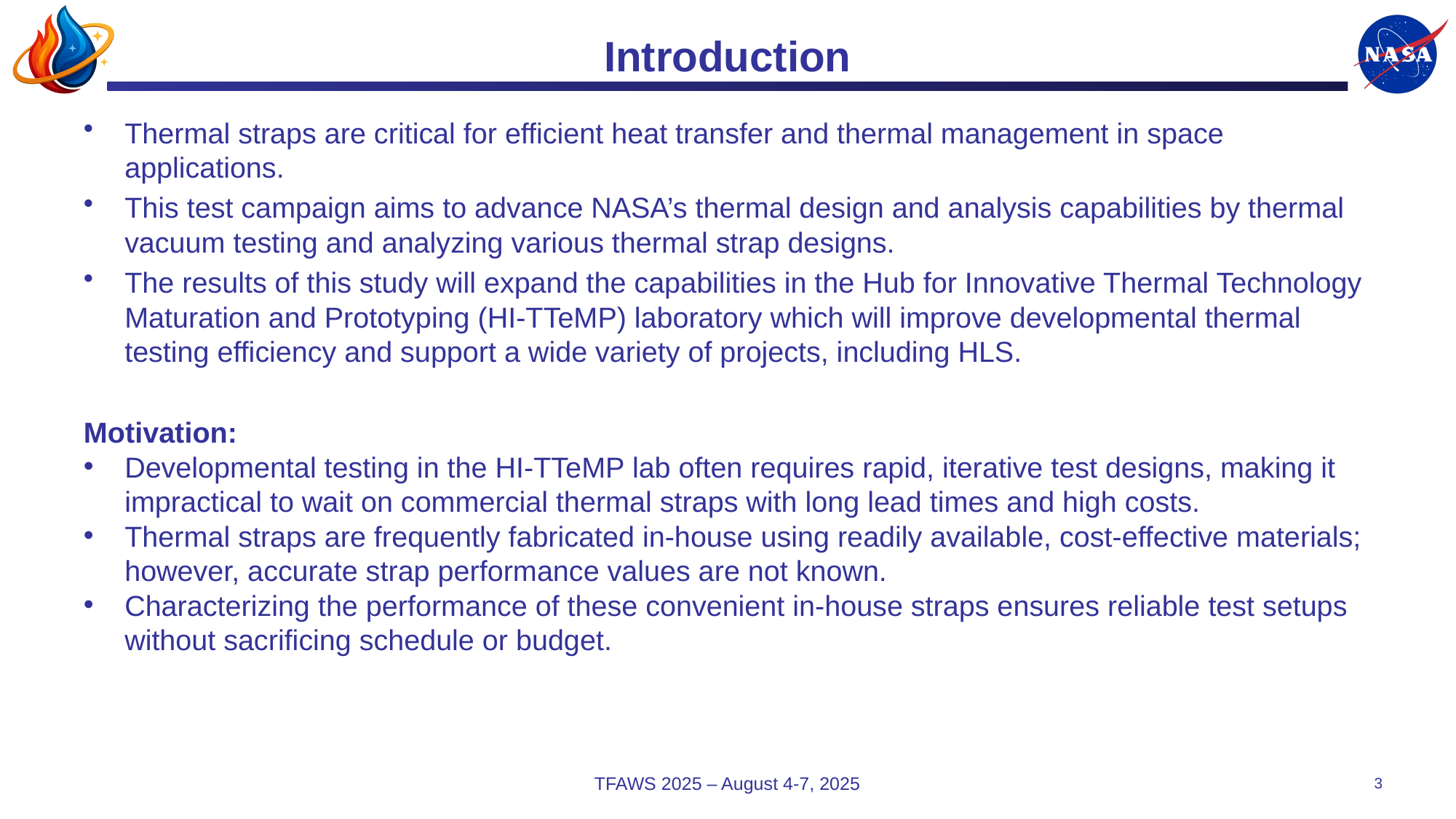

# Introduction
Thermal straps are critical for efficient heat transfer and thermal management in space applications.
This test campaign aims to advance NASA’s thermal design and analysis capabilities by thermal vacuum testing and analyzing various thermal strap designs.
The results of this study will expand the capabilities in the Hub for Innovative Thermal Technology Maturation and Prototyping (HI-TTeMP) laboratory which will improve developmental thermal testing efficiency and support a wide variety of projects, including HLS.

Motivation:
Developmental testing in the HI‑TTeMP lab often requires rapid, iterative test designs, making it impractical to wait on commercial thermal straps with long lead times and high costs.
Thermal straps are frequently fabricated in‑house using readily available, cost‑effective materials; however, accurate strap performance values are not known.
Characterizing the performance of these convenient in‑house straps ensures reliable test setups without sacrificing schedule or budget.

TFAWS 2025 – August 4-7, 2025
3